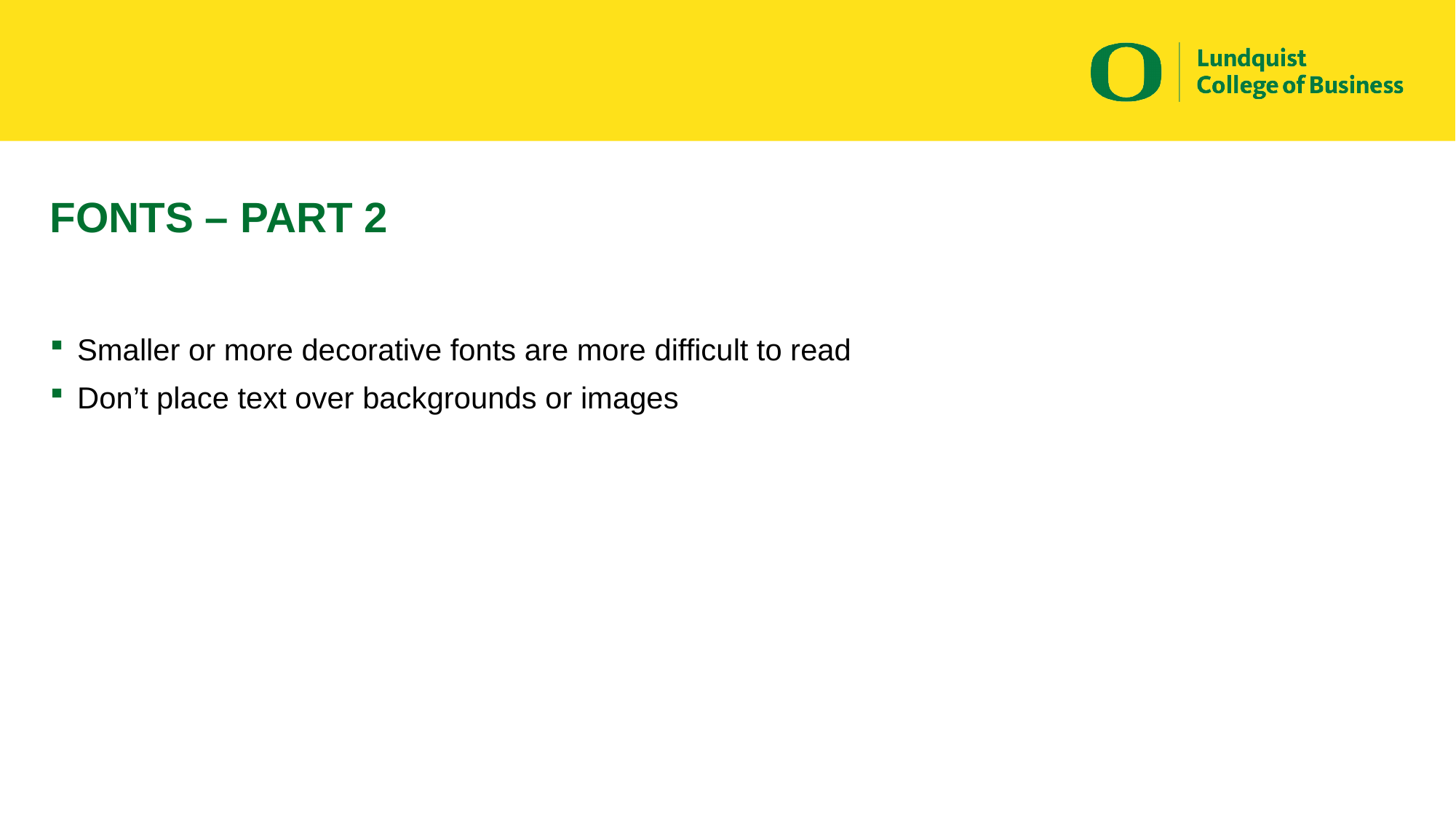

# FONTS – PART 2
Smaller or more decorative fonts are more difficult to read
Don’t place text over backgrounds or images